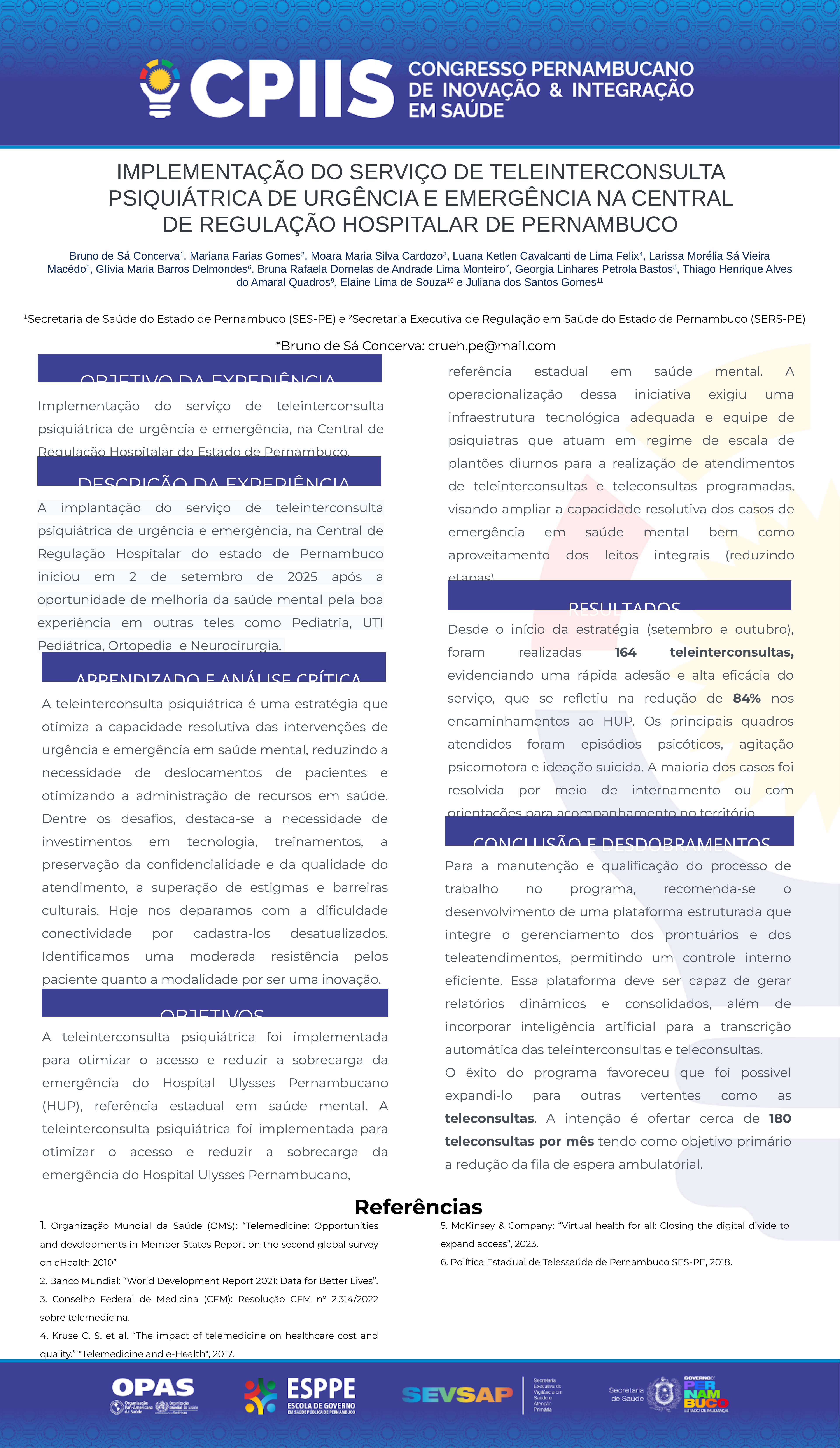

IMPLEMENTAÇÃO DO SERVIÇO DE TELEINTERCONSULTA PSIQUIÁTRICA DE URGÊNCIA E EMERGÊNCIA NA CENTRAL DE REGULAÇÃO HOSPITALAR DE PERNAMBUCO
Bruno de Sá Concerva1, Mariana Farias Gomes2, Moara Maria Silva Cardozo3, Luana Ketlen Cavalcanti de Lima Felix4, Larissa Morélia Sá Vieira
Macêdo5, Glívia Maria Barros Delmondes6, Bruna Rafaela Dornelas de Andrade Lima Monteiro7, Georgia Linhares Petrola Bastos8, Thiago Henrique Alves do Amaral Quadros9, Elaine Lima de Souza10 e Juliana dos Santos Gomes11
¹Secretaria de Saúde do Estado de Pernambuco (SES-PE) e 2Secretaria Executiva de Regulação em Saúde do Estado de Pernambuco (SERS-PE)
*Bruno de Sá Concerva: crueh.pe@mail.com

referência estadual em saúde mental. A operacionalização dessa iniciativa exigiu uma infraestrutura tecnológica adequada e equipe de psiquiatras que atuam em regime de escala de plantões diurnos para a realização de atendimentos de teleinterconsultas e teleconsultas programadas, visando ampliar a capacidade resolutiva dos casos de emergência em saúde mental bem como aproveitamento dos leitos integrais (reduzindo etapas).

OBJETIVO DA EXPERIÊNCIA
Implementação do serviço de teleinterconsulta psiquiátrica de urgência e emergência, na Central de Regulação Hospitalar do Estado de Pernambuco.

DESCRIÇÃO DA EXPERIÊNCIA
A implantação do serviço de teleinterconsulta psiquiátrica de urgência e emergência, na Central de Regulação Hospitalar do estado de Pernambuco iniciou em 2 de setembro de 2025 após a oportunidade de melhoria da saúde mental pela boa experiência em outras teles como Pediatria, UTI Pediátrica, Ortopedia  e Neurocirurgia.

RESULTADOS
Desde o início da estratégia (setembro e outubro), foram realizadas 164 teleinterconsultas, evidenciando uma rápida adesão e alta eficácia do serviço, que se refletiu na redução de 84% nos encaminhamentos ao HUP. Os principais quadros atendidos foram episódios psicóticos, agitação psicomotora e ideação suicida. A maioria dos casos foi resolvida por meio de internamento ou com orientações para acompanhamento no território.

APRENDIZADO E ANÁLISE CRÍTICA
A teleinterconsulta psiquiátrica é uma estratégia que otimiza a capacidade resolutiva das intervenções de urgência e emergência em saúde mental, reduzindo a necessidade de deslocamentos de pacientes e otimizando a administração de recursos em saúde. Dentre os desafios, destaca-se a necessidade de investimentos em tecnologia, treinamentos, a preservação da confidencialidade e da qualidade do atendimento, a superação de estigmas e barreiras culturais. Hoje nos deparamos com a dificuldade conectividade por cadastra-los desatualizados. Identificamos uma moderada resistência pelos paciente quanto a modalidade por ser uma inovação.

CONCLUSÃO E DESDOBRAMENTOS
Para a manutenção e qualificação do processo de trabalho no programa, recomenda-se o desenvolvimento de uma plataforma estruturada que integre o gerenciamento dos prontuários e dos teleatendimentos, permitindo um controle interno eficiente. Essa plataforma deve ser capaz de gerar relatórios dinâmicos e consolidados, além de incorporar inteligência artificial para a transcrição automática das teleinterconsultas e teleconsultas.
O êxito do programa favoreceu que foi possivel expandi-lo para outras vertentes como as teleconsultas. A intenção é ofertar cerca de 180 teleconsultas por mês tendo como objetivo primário a redução da fila de espera ambulatorial.

OBJETIVOS
A teleinterconsulta psiquiátrica foi implementada para otimizar o acesso e reduzir a sobrecarga da emergência do Hospital Ulysses Pernambucano (HUP), referência estadual em saúde mental. A teleinterconsulta psiquiátrica foi implementada para otimizar o acesso e reduzir a sobrecarga da emergência do Hospital Ulysses Pernambucano,
Referências
1. Organização Mundial da Saúde (OMS): “Telemedicine: Opportunities and developments in Member States Report on the second global survey on eHealth 2010”
2. Banco Mundial: “World Development Report 2021: Data for Better Lives”.
3. Conselho Federal de Medicina (CFM): Resolução CFM n° 2.314/2022 sobre telemedicina.
4. Kruse C. S. et al. “The impact of telemedicine on healthcare cost and quality.” *Telemedicine and e-Health*, 2017.

5. McKinsey & Company: “Virtual health for all: Closing the digital divide to expand access”, 2023.
6. Política Estadual de Telessaúde de Pernambuco SES-PE, 2018.